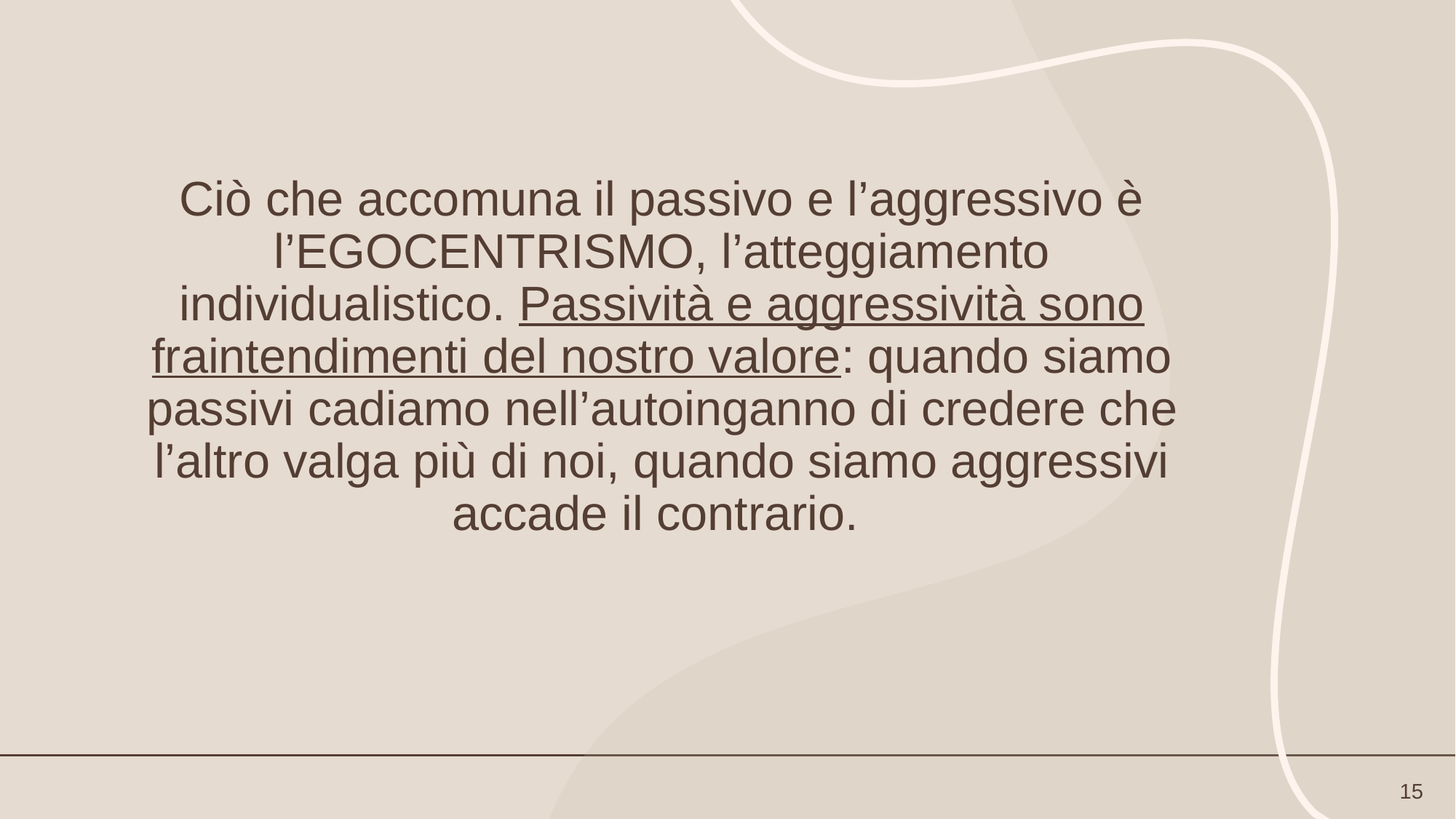

Ciò che accomuna il passivo e l’aggressivo è l’EGOCENTRISMO, l’atteggiamento individualistico. Passività e aggressività sono fraintendimenti del nostro valore: quando siamo passivi cadiamo nell’autoinganno di credere che l’altro valga più di noi, quando siamo aggressivi accade il contrario.
15